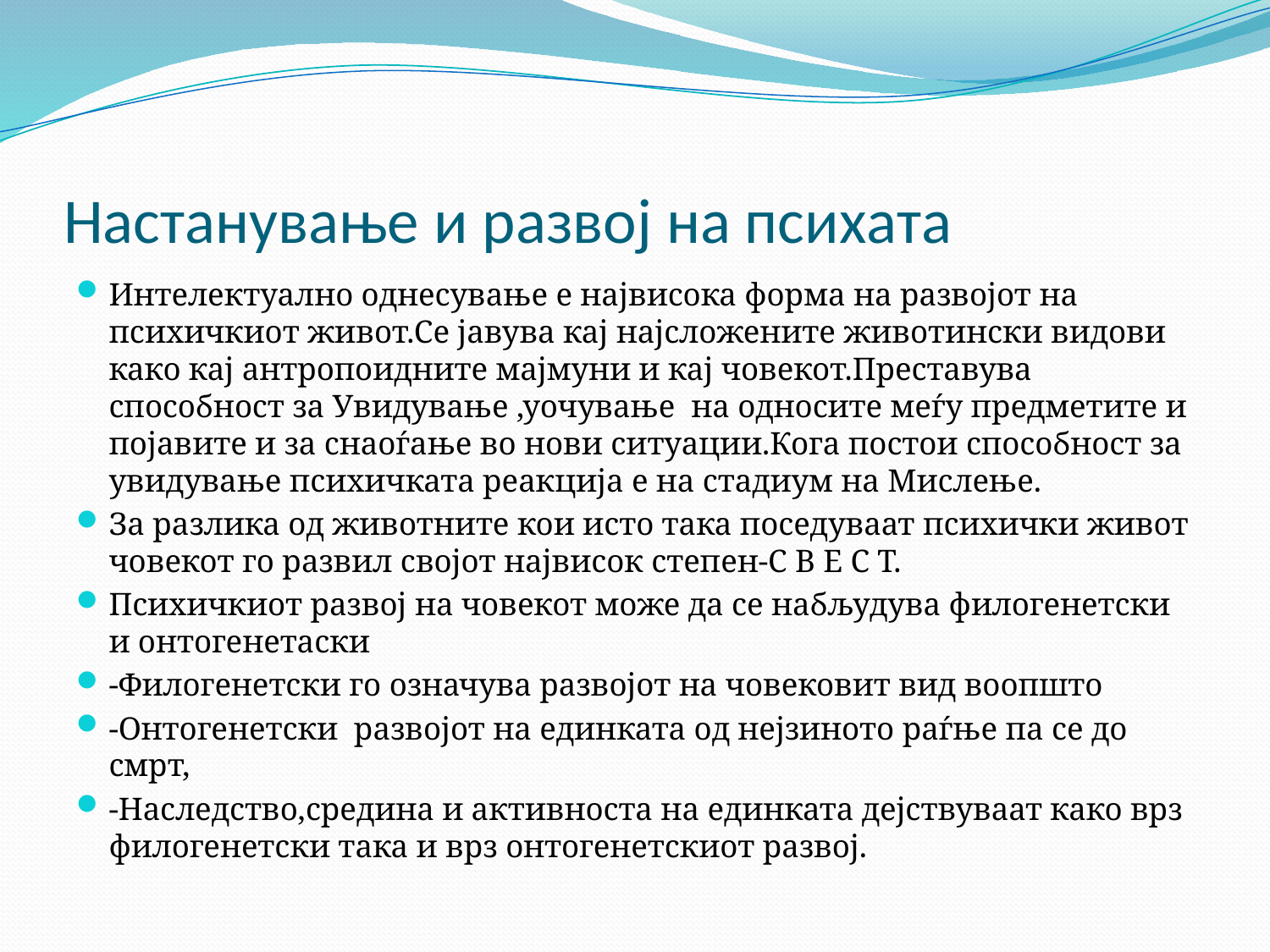

# Настанување и развој на психата
Интелектуално однесување е највисока форма на развојот на психичкиот живот.Се јавува кај најсложените животински видови како кај антропоидните мајмуни и кај човекот.Преставува способност за Увидување ,уочување  на односите меѓу предметите и појавите и за снаоѓање во нови ситуации.Кога постои способност за увидување психичката реакција е на стадиум на Мислење.
За разлика од животните кои исто така поседуваат психички живот човекот го развил својот највисок степен-С В Е С Т.
Психичкиот развој на човекот може да се набљудува филогенетски и онтогенетаски
-Филогенетски го означува развојот на човековит вид воопшто
-Онтогенетски  развојот на единката од нејзиното раѓње па се до смрт,
-Наследство,средина и активноста на единката дејствуваат како врз филогенетски така и врз онтогенетскиот развој.